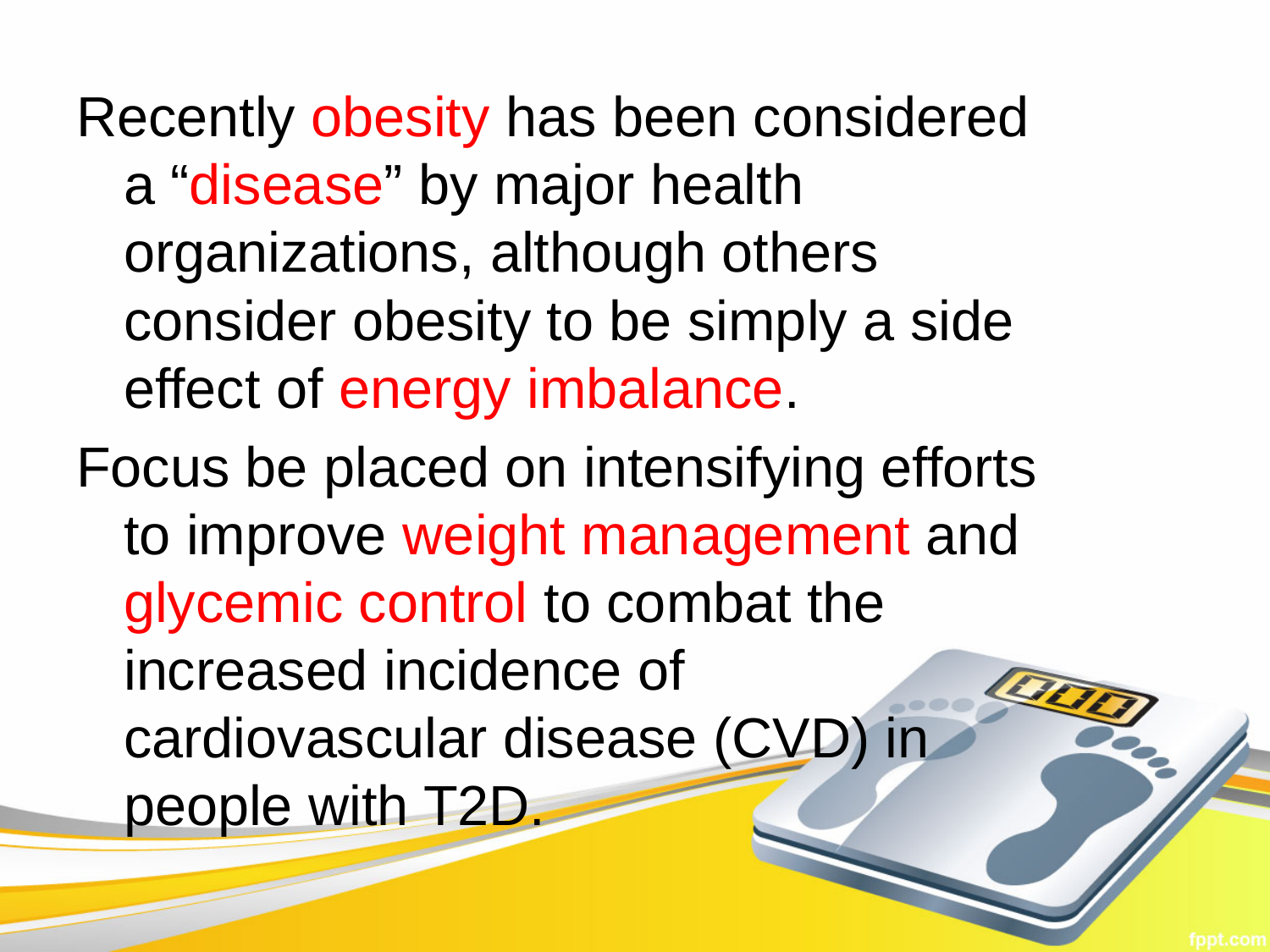

Recently obesity has been considered a “disease” by major health organizations, although others consider obesity to be simply a side effect of energy imbalance.
Focus be placed on intensifying efforts to improve weight management and glycemic control to combat the increased incidence of cardiovascular disease (CVD) in people with T2D.